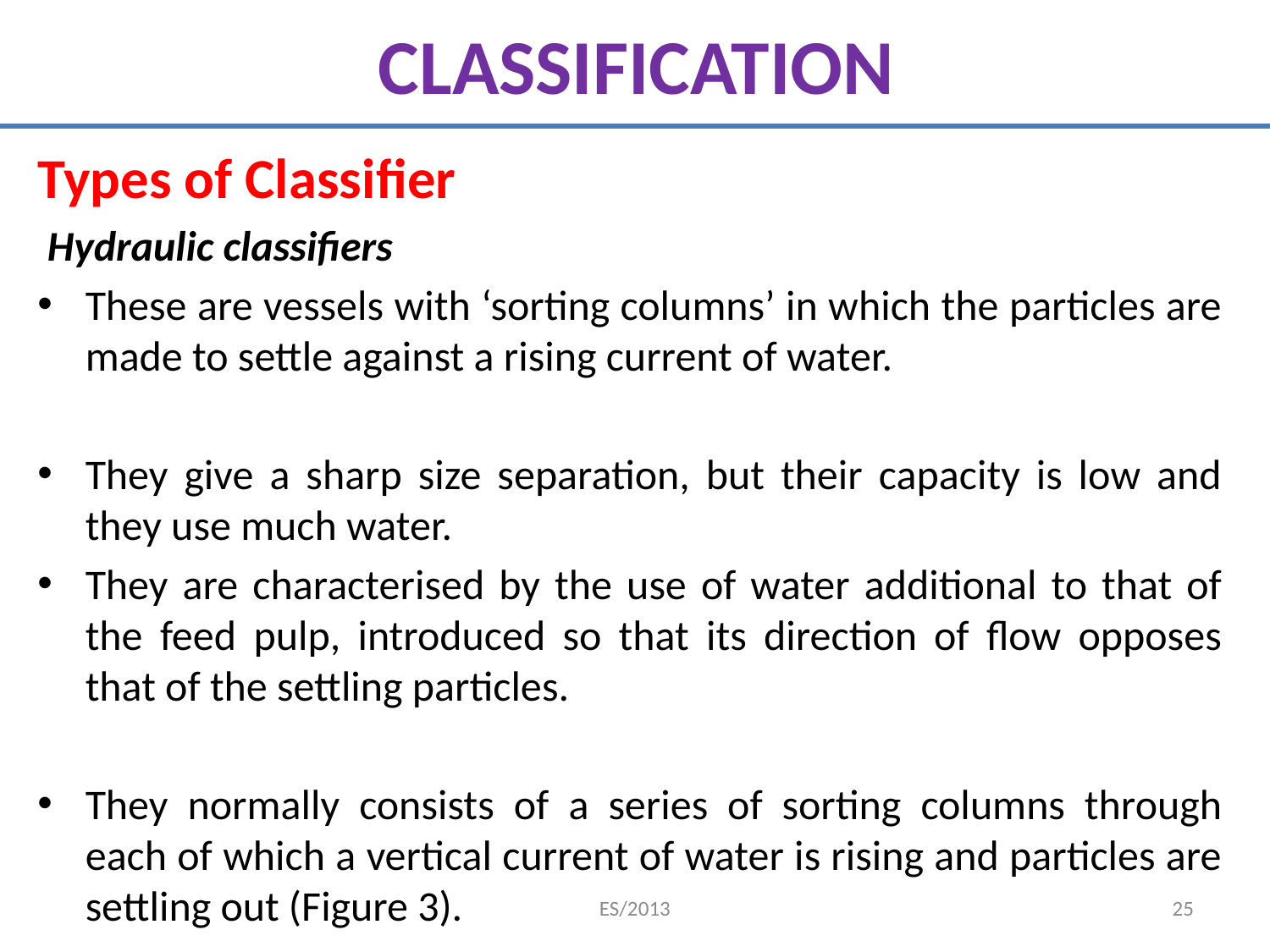

# CLASSIFICATION
Types of Classifier
 Hydraulic classifiers
These are vessels with ‘sorting columns’ in which the particles are made to settle against a rising current of water.

They give a sharp size separation, but their capacity is low and they use much water.
They are characterised by the use of water additional to that of the feed pulp, introduced so that its direction of flow opposes that of the settling particles.

They normally consists of a series of sorting columns through each of which a vertical current of water is rising and particles are settling out (Figure 3).

ES/2013
25